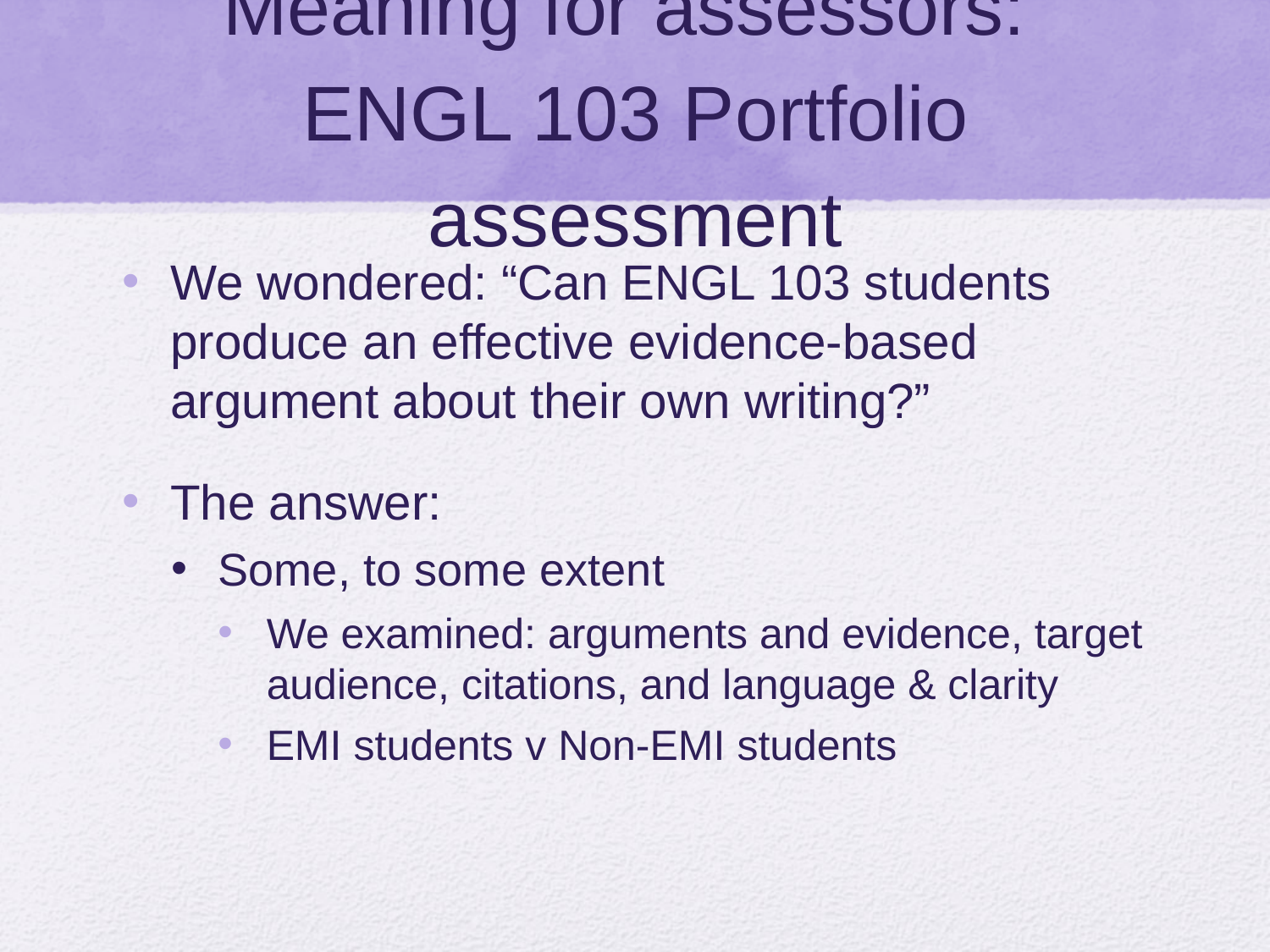

# Meaning for assessors: ENGL 103 Portfolio assessment
We wondered: “Can ENGL 103 students produce an effective evidence-based argument about their own writing?”
The answer:
Some, to some extent
We examined: arguments and evidence, target audience, citations, and language & clarity
EMI students v Non-EMI students